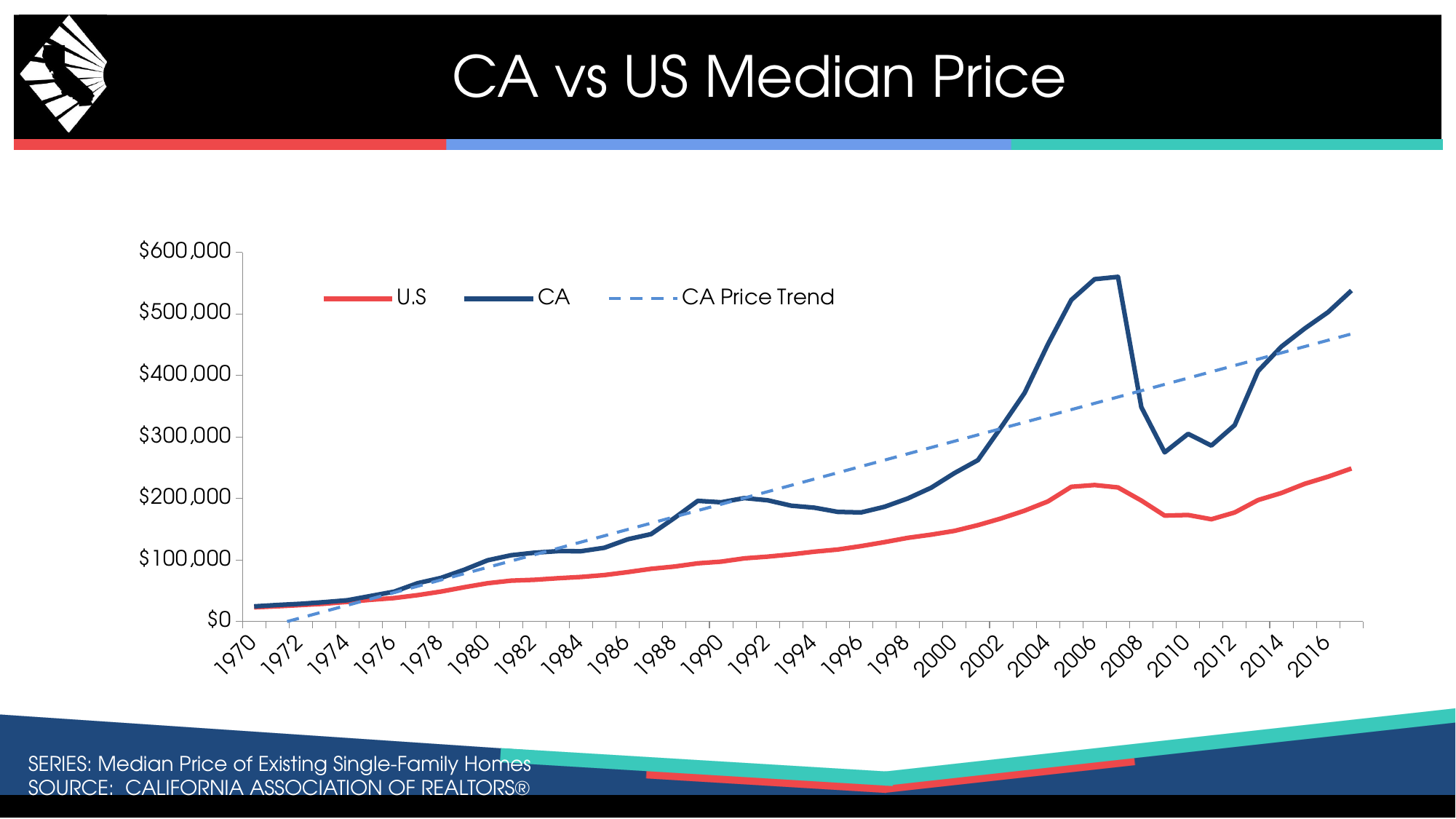

# CA vs US Median Price

### Chart

| Category | U.S | CA |
|---|---|---|
| 1970 | 23000.0 | 24640.0 |
| 1971 | 24800.0 | 26880.0 |
| 1972 | 26700.0 | 28810.0 |
| 1973 | 28900.0 | 31460.0 |
| 1974 | 32000.0 | 34610.0 |
| 1975 | 35300.0 | 41600.0 |
| 1976 | 38100.0 | 48630.0 |
| 1977 | 42900.0 | 62290.0 |
| 1978 | 48700.0 | 70890.0 |
| 1979 | 55700.0 | 84150.0 |
| 1980 | 62200.0 | 99550.0 |
| 1981 | 66400.0 | 107710.0 |
| 1982 | 67800.0 | 111800.0 |
| 1983 | 70300.0 | 114370.0 |
| 1984 | 72400.0 | 114260.0 |
| 1985 | 75500.0 | 119860.0 |
| 1986 | 80300.0 | 133640.0 |
| 1987 | 85600.0 | 142060.0 |
| 1988 | 89300.0 | 168200.0 |
| 1989 | 94600.0 | 196120.0 |
| 1990 | 97300.0 | 193770.0 |
| 1991 | 102700.0 | 200660.0 |
| 1992 | 105500.0 | 197030.0 |
| 1993 | 109100.0 | 188240.0 |
| 1994 | 113500.0 | 185010.0 |
| 1995 | 117000.0 | 178160.0 |
| 1996 | 122600.0 | 177270.0 |
| 1997 | 129000.0 | 186490.0 |
| 1998 | 136000.0 | 200100.0 |
| 1999 | 141200.0 | 217510.0 |
| 2000 | 147300.0 | 241350.0 |
| 2001 | 156600.0 | 262350.0 |
| 2002 | 167600.0 | 316130.0 |
| 2003 | 180200.0 | 371520.0 |
| 2004 | 195200.0 | 450770.0 |
| 2005 | 219000.0 | 522670.0 |
| 2006 | 221900.0 | 556430.0 |
| 2007 | 217900.0 | 560270.0 |
| 2008 | 196600.0 | 348490.0 |
| 2009 | 172100.0 | 274960.0 |
| 2010 | 173100.0 | 305010.0 |
| 2011 | 166200.0 | 286040.0 |
| 2012 | 177200.0 | 319310.0 |
| 2013 | 197400.0 | 407150.0 |
| 2014 | 208900.0 | 446890.0 |
| 2015 | 223900.0 | 476320.0 |
| 2016 | 235500.0 | 502930.0 |
| 2017 | 248800.0 | 537960.0 |
SERIES: Median Price of Existing Single-Family Homes
SOURCE:  CALIFORNIA ASSOCIATION OF REALTORS®